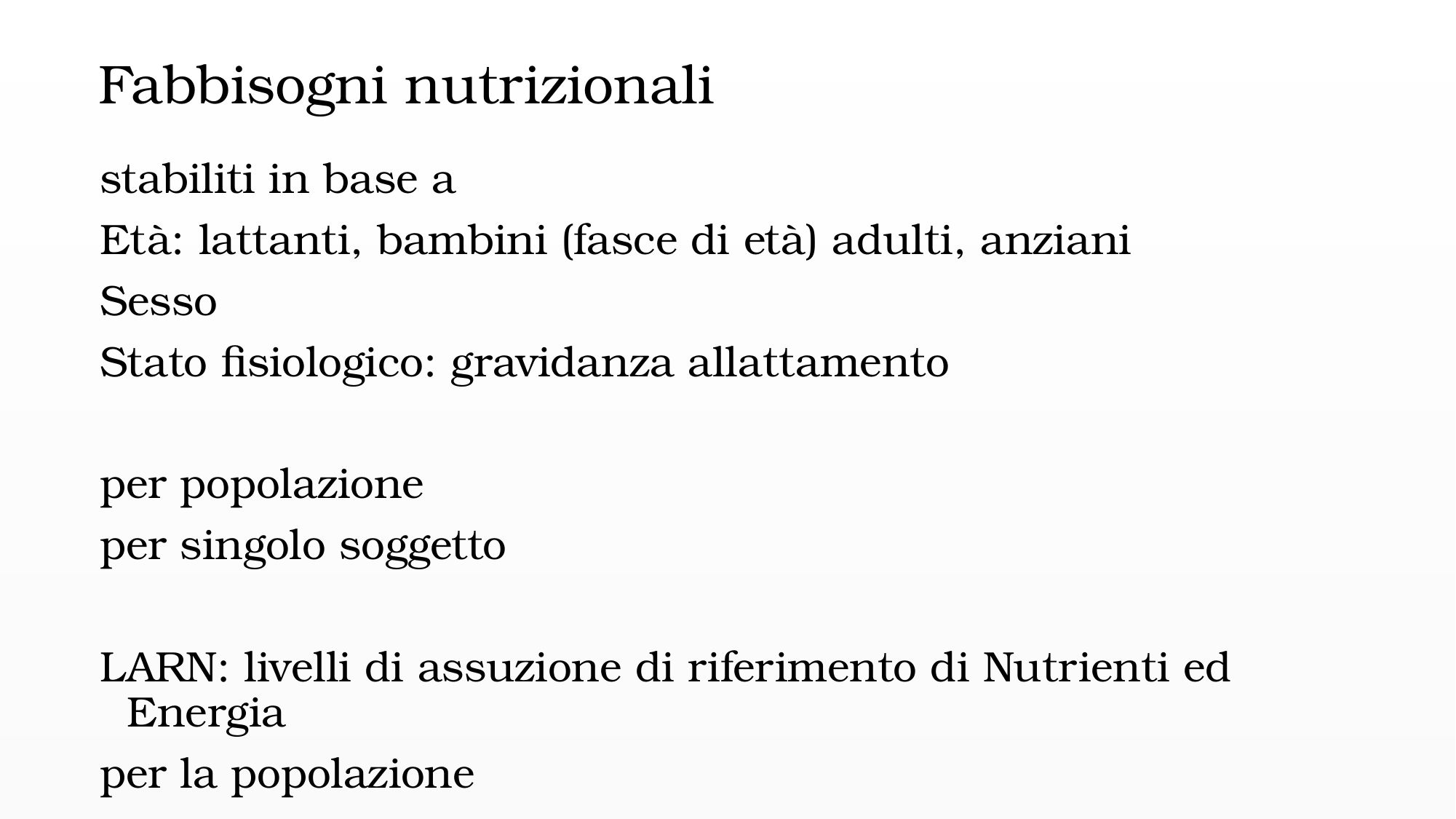

# Fabbisogni nutrizionali
stabiliti in base a
Età: lattanti, bambini (fasce di età) adulti, anziani
Sesso
Stato fisiologico: gravidanza allattamento

per popolazione
per singolo soggetto

LARN: livelli di assuzione di riferimento di Nutrienti ed Energia
per la popolazione